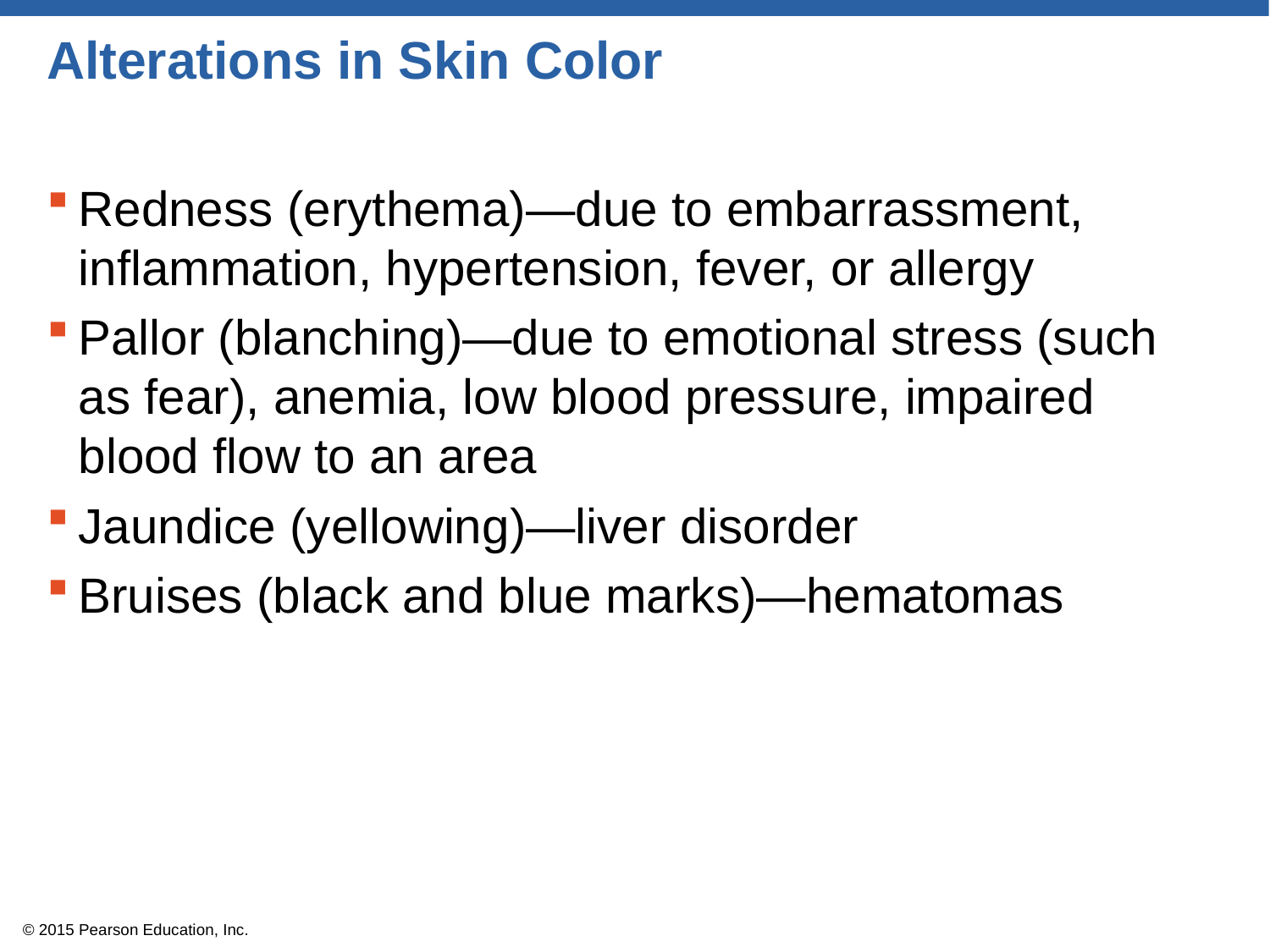

# Alterations in Skin Color
Redness (erythema)—due to embarrassment, inflammation, hypertension, fever, or allergy
Pallor (blanching)—due to emotional stress (such as fear), anemia, low blood pressure, impaired blood flow to an area
Jaundice (yellowing)—liver disorder
Bruises (black and blue marks)—hematomas
© 2015 Pearson Education, Inc.